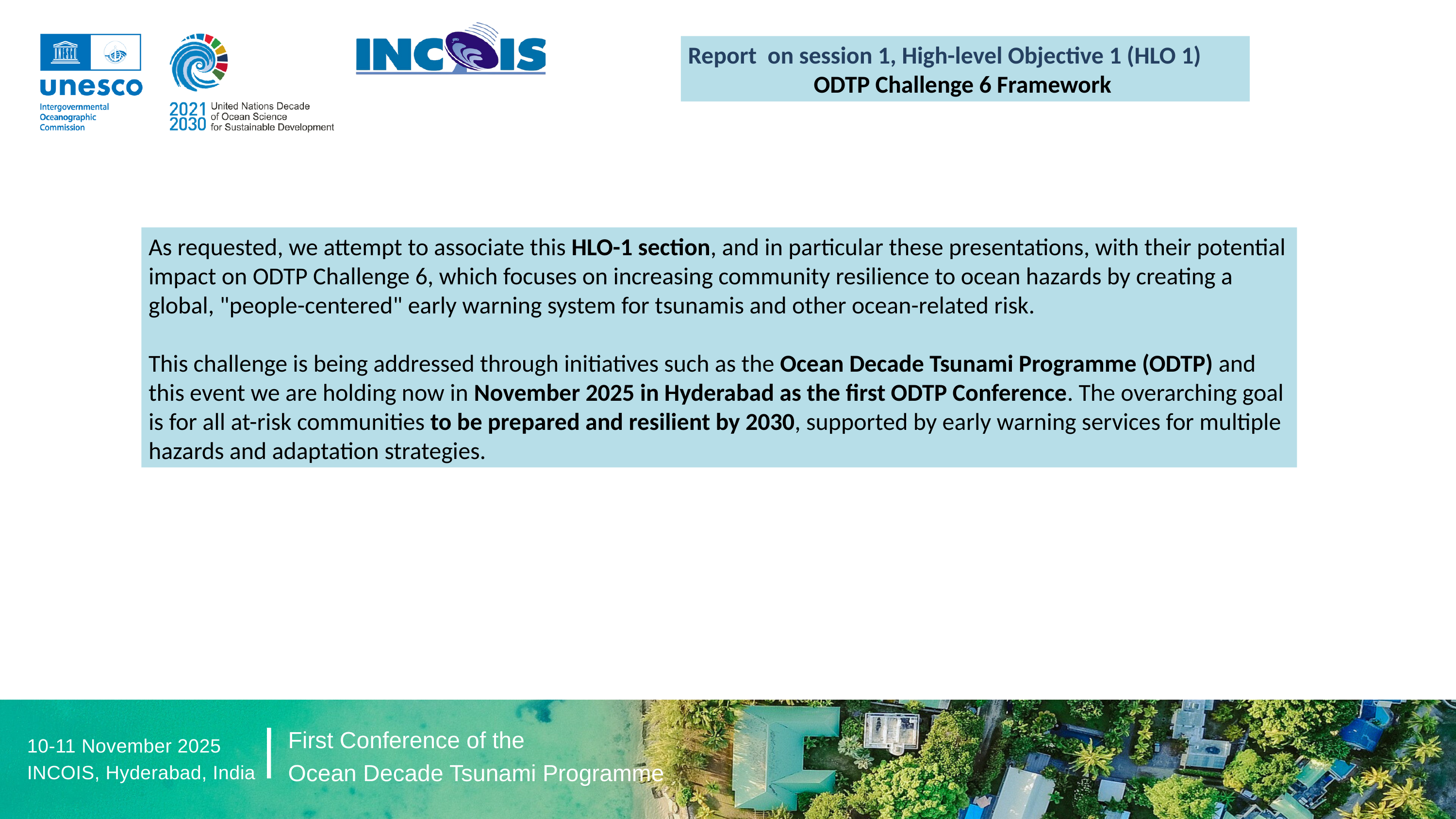

Report  on session 1, High-level Objective 1 (HLO 1)
ODTP Challenge 6 Framework
As requested, we attempt to associate this HLO-1 section, and in particular these presentations, with their potential impact on ODTP Challenge 6, which focuses on increasing community resilience to ocean hazards by creating a global, "people-centered" early warning system for tsunamis and other ocean-related risk.

This challenge is being addressed through initiatives such as the Ocean Decade Tsunami Programme (ODTP) and this event we are holding now in November 2025 in Hyderabad as the first ODTP Conference. The overarching goal is for all at-risk communities to be prepared and resilient by 2030, supported by early warning services for multiple hazards and adaptation strategies.

First Conference of the
Ocean Decade Tsunami Programme

10-11 November 2025
INCOIS, Hyderabad, India